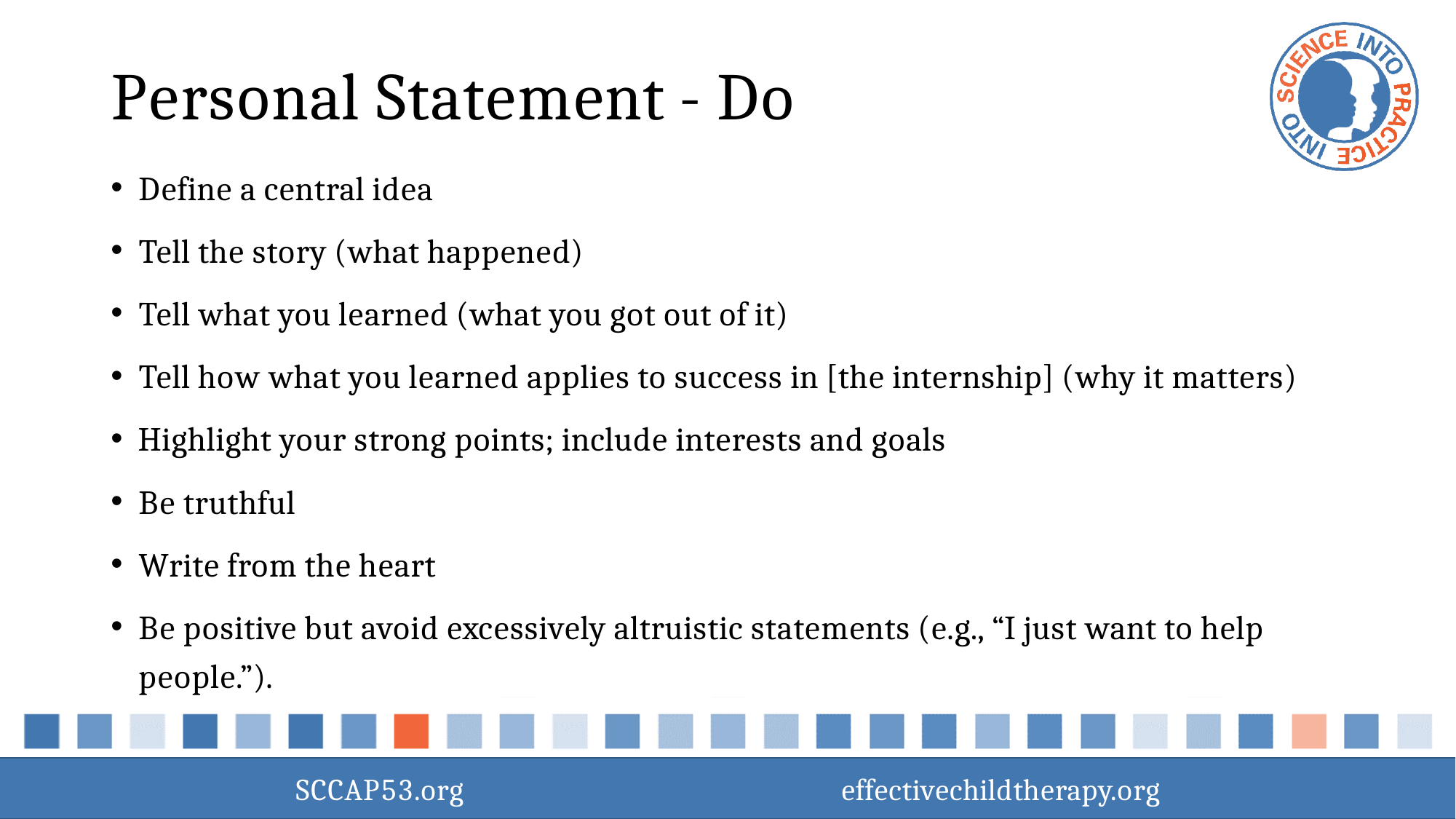

# Personal Statement - Do
Define a central idea
Tell the story (what happened)
Tell what you learned (what you got out of it)
Tell how what you learned applies to success in [the internship] (why it matters)
Highlight your strong points; include interests and goals
Be truthful
Write from the heart
Be positive but avoid excessively altruistic statements (e.g., “I just want to help people.”).